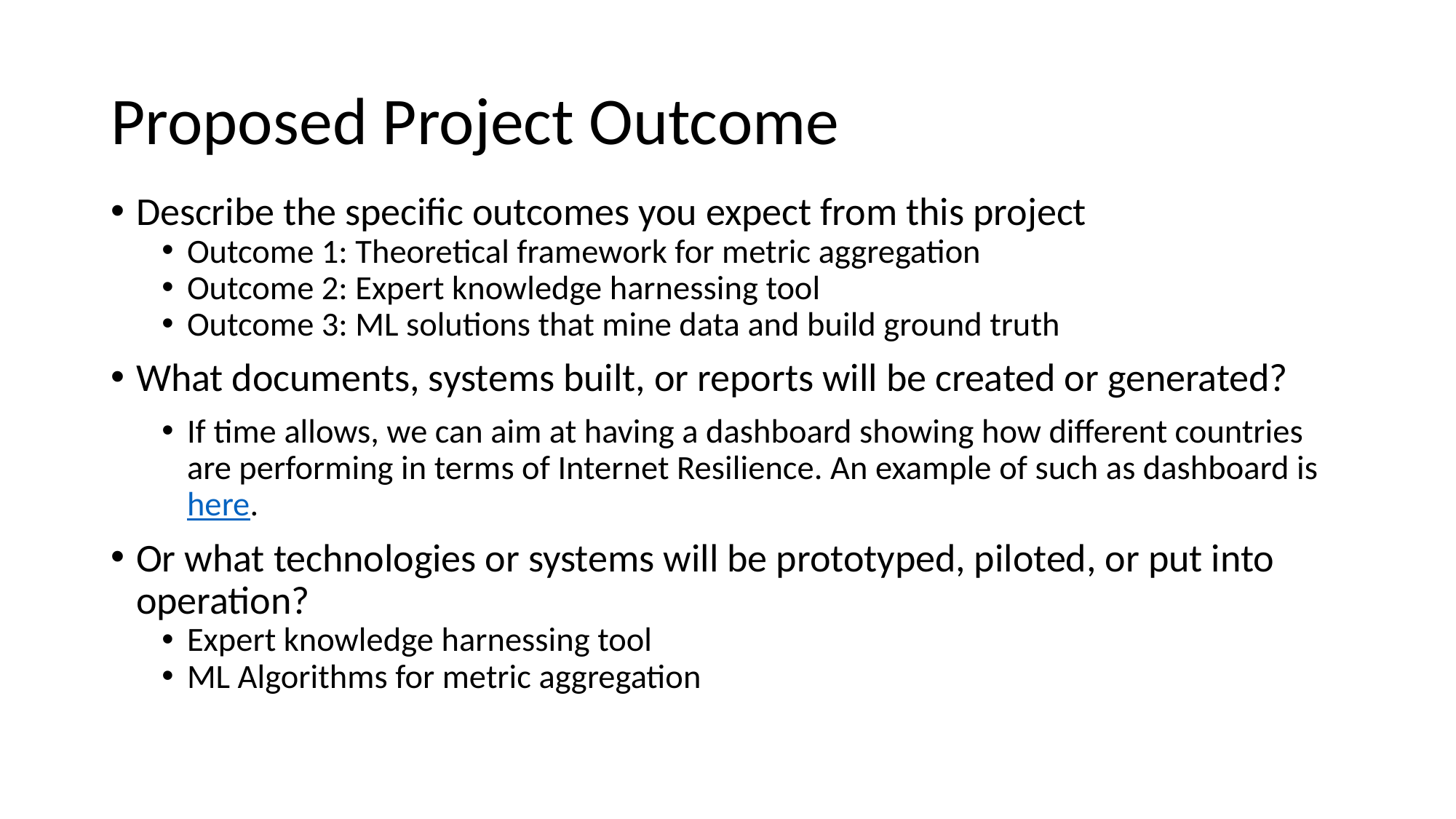

# Proposed Project Outcome
Describe the specific outcomes you expect from this project
Outcome 1: Theoretical framework for metric aggregation
Outcome 2: Expert knowledge harnessing tool
Outcome 3: ML solutions that mine data and build ground truth
What documents, systems built, or reports will be created or generated?
If time allows, we can aim at having a dashboard showing how different countries are performing in terms of Internet Resilience. An example of such as dashboard is here.
Or what technologies or systems will be prototyped, piloted, or put into operation?
Expert knowledge harnessing tool
ML Algorithms for metric aggregation